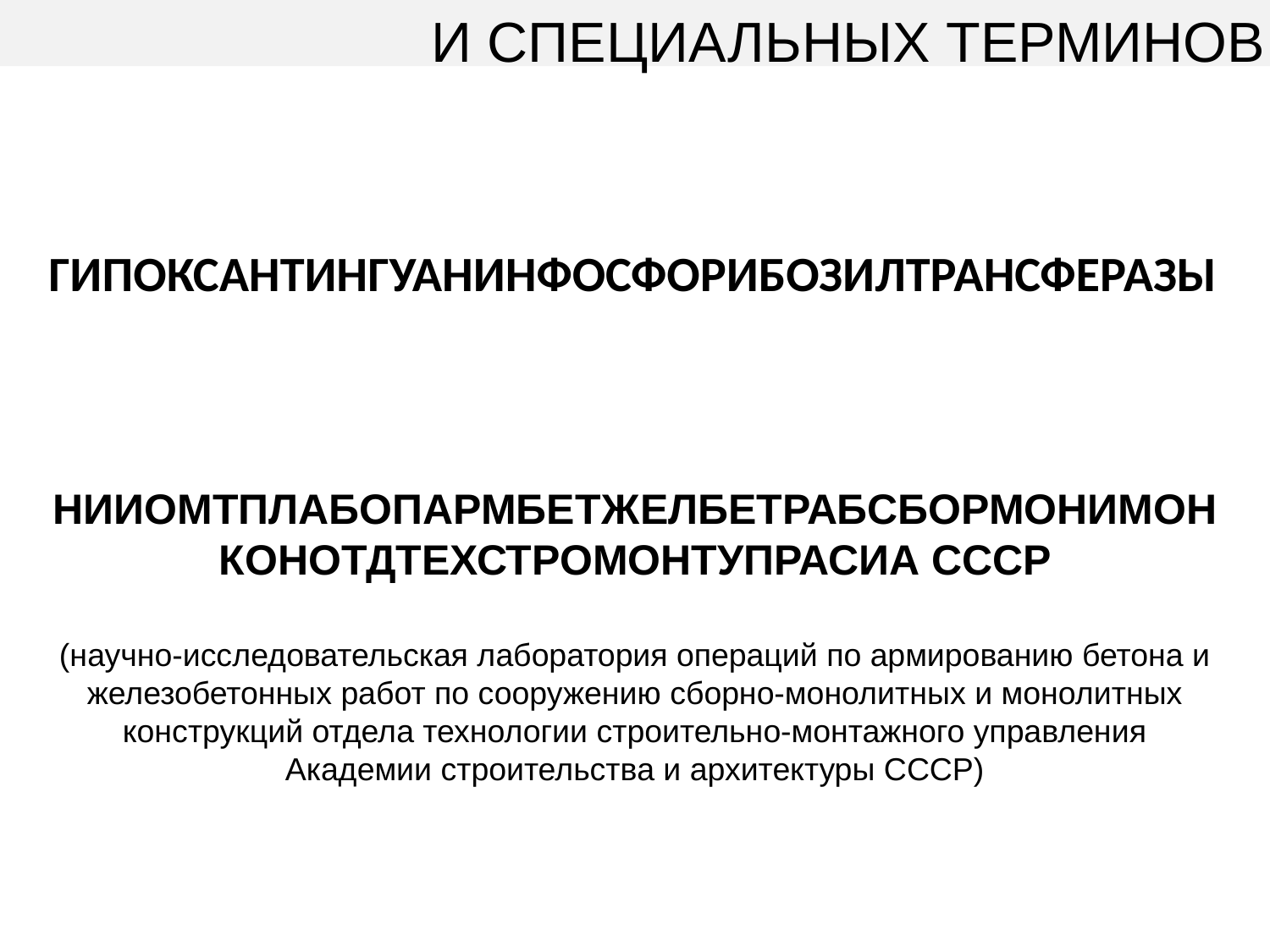

И СПЕЦИАЛЬНЫХ ТЕРМИНОВ
ГИПОКСАНТИНГУАНИНФОСФОРИБОЗИЛТРАНСФЕРАЗЫ
НИИОМТПЛАБОПАРМБЕТЖЕЛБЕТРАБСБОРМОНИМОНКОНОТДТЕХСТРОМОНТУПРАСИА СССР

(научно-исследовательская лаборатория операций по армированию бетона и железобетонных работ по сооружению сборно-монолитных и монолитных конструкций отдела технологии строительно-монтажного управления Академии строительства и архитектуры СССР)